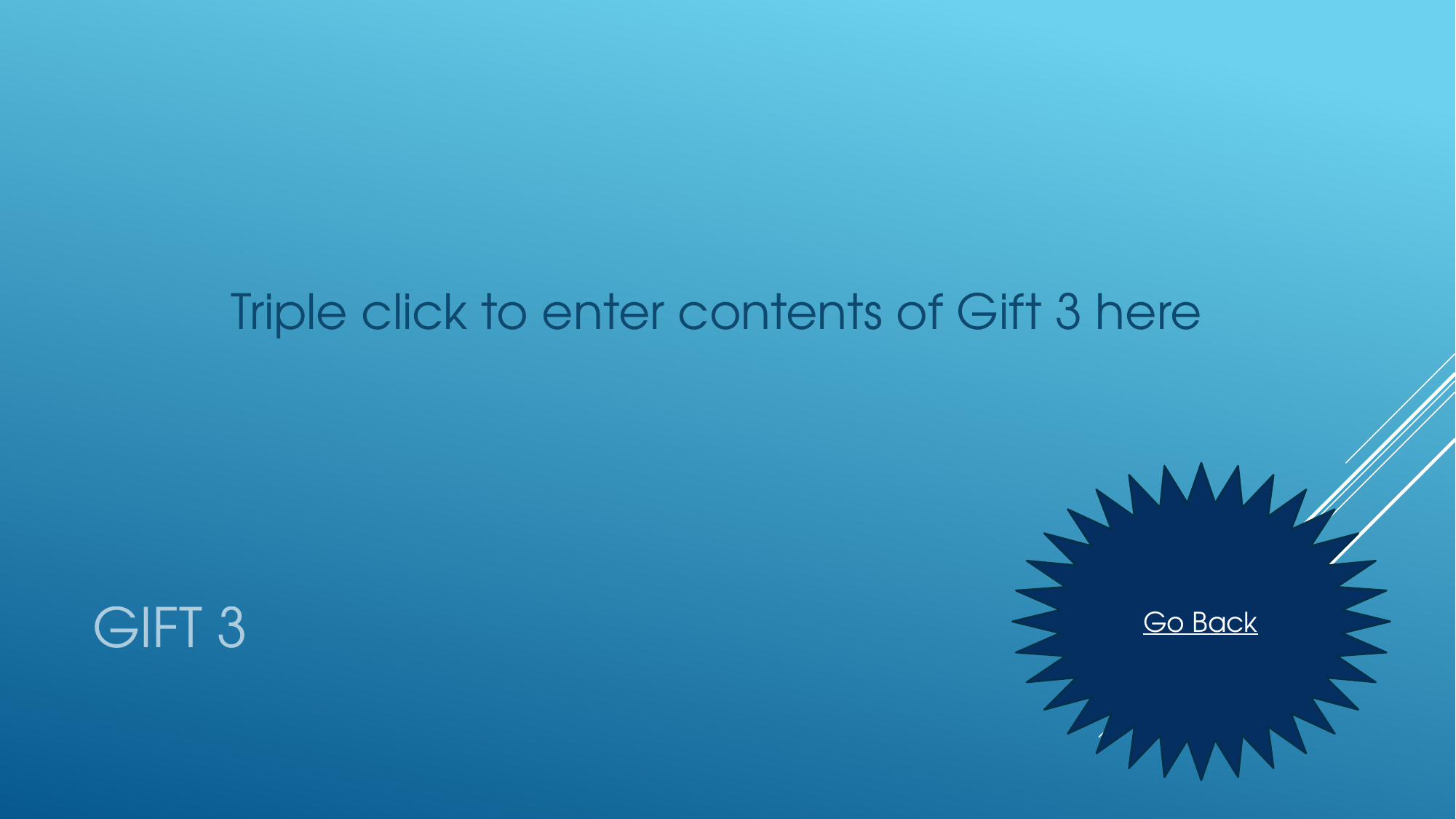

Triple click to enter contents of Gift 3 here

# Gift 3
Go Back